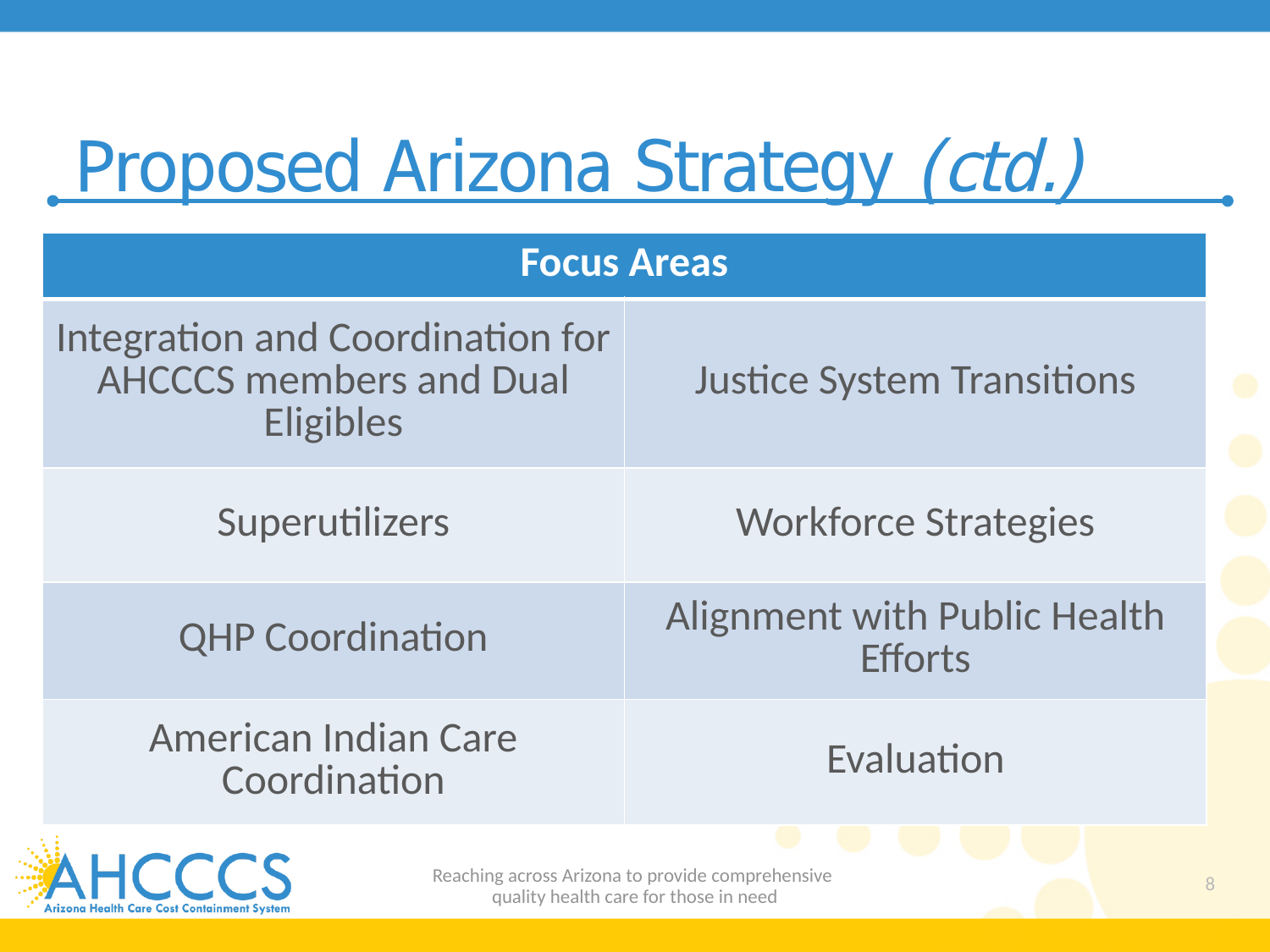

# Proposed Arizona Strategy (ctd.)
| Focus Areas |  |
| --- | --- |
| Integration and Coordination for AHCCCS members and Dual Eligibles | Justice System Transitions |
| Superutilizers | Workforce Strategies |
| QHP Coordination | Alignment with Public Health Efforts |
| American Indian Care Coordination | Evaluation |
Reaching across Arizona to provide comprehensive
quality health care for those in need
8